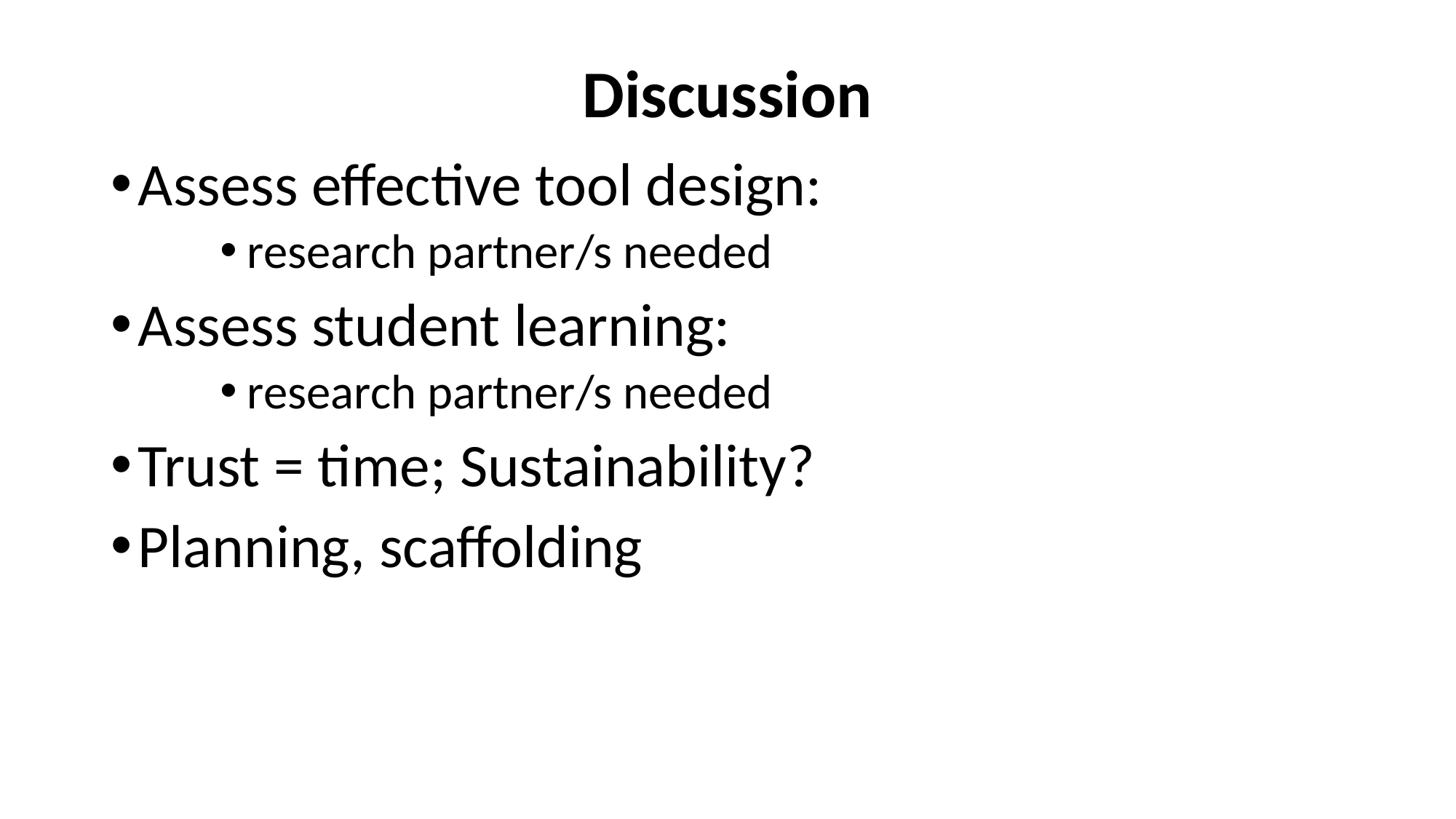

# Discussion
Assess effective tool design:
research partner/s needed
Assess student learning:
research partner/s needed
Trust = time; Sustainability?
Planning, scaffolding